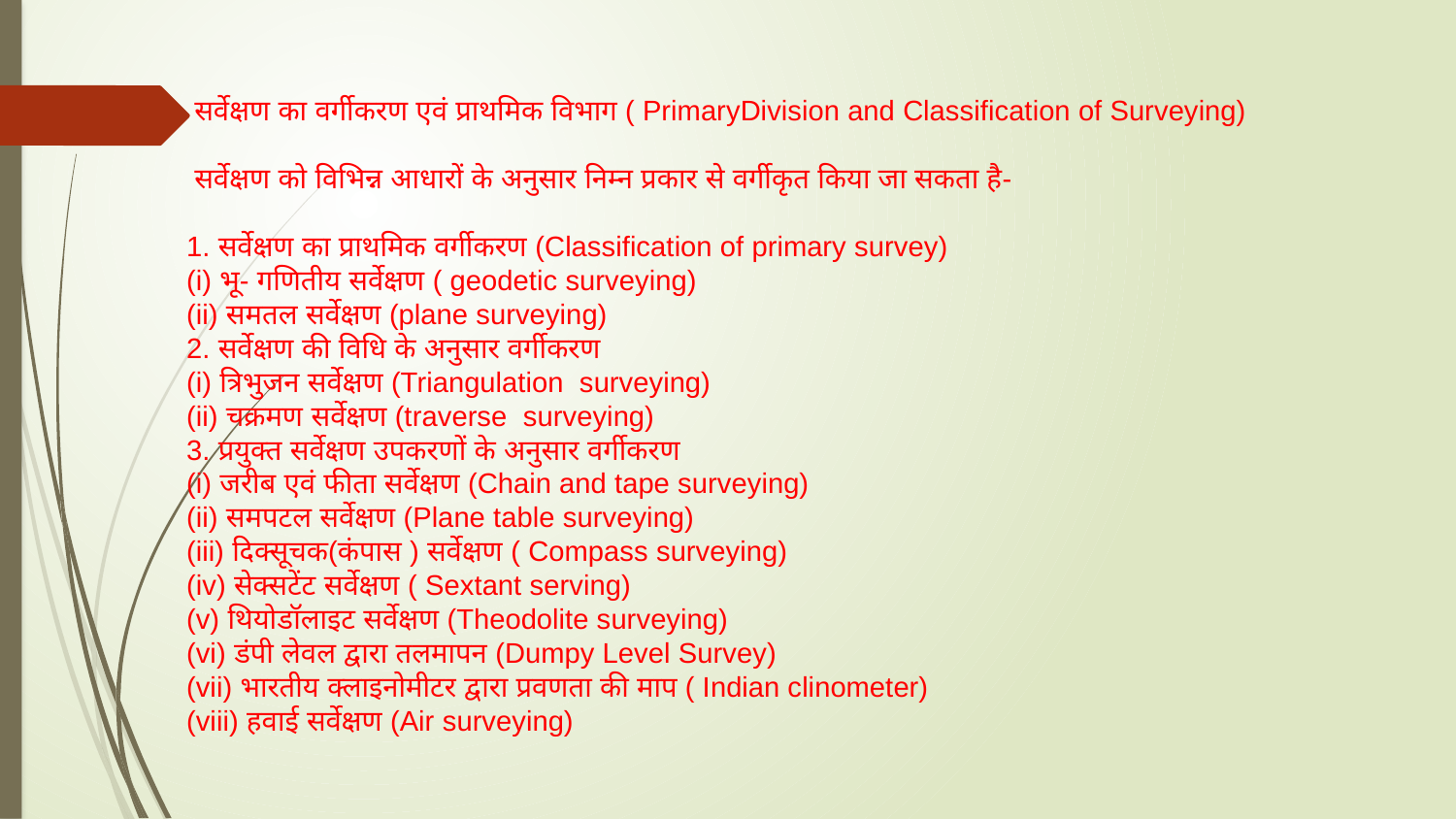

सर्वेक्षण का वर्गीकरण एवं प्राथमिक विभाग ( PrimaryDivision and Classification of Surveying)

 सर्वेक्षण को विभिन्न आधारों के अनुसार निम्न प्रकार से वर्गीकृत किया जा सकता है-

1. सर्वेक्षण का प्राथमिक वर्गीकरण (Classification of primary survey)
(i) भू- गणितीय सर्वेक्षण ( geodetic surveying)
(ii) समतल सर्वेक्षण (plane surveying)
2. सर्वेक्षण की विधि के अनुसार वर्गीकरण
(i) त्रिभुजन सर्वेक्षण (Triangulation  surveying)
(ii) चक्रमण सर्वेक्षण (traverse  surveying)
3. प्रयुक्त सर्वेक्षण उपकरणों के अनुसार वर्गीकरण
(i) जरीब एवं फीता सर्वेक्षण (Chain and tape surveying)
(ii) समपटल सर्वेक्षण (Plane table surveying)
(iii) दिक्सूचक(कंपास ) सर्वेक्षण ( Compass surveying)
(iv) सेक्सटेंट सर्वेक्षण ( Sextant serving)
(v) थियोडॉलाइट सर्वेक्षण (Theodolite surveying)
(vi) डंपी लेवल द्वारा तलमापन (Dumpy Level Survey)
(vii) भारतीय क्लाइनोमीटर द्वारा प्रवणता की माप ( Indian clinometer)
(viii) हवाई सर्वेक्षण (Air surveying)